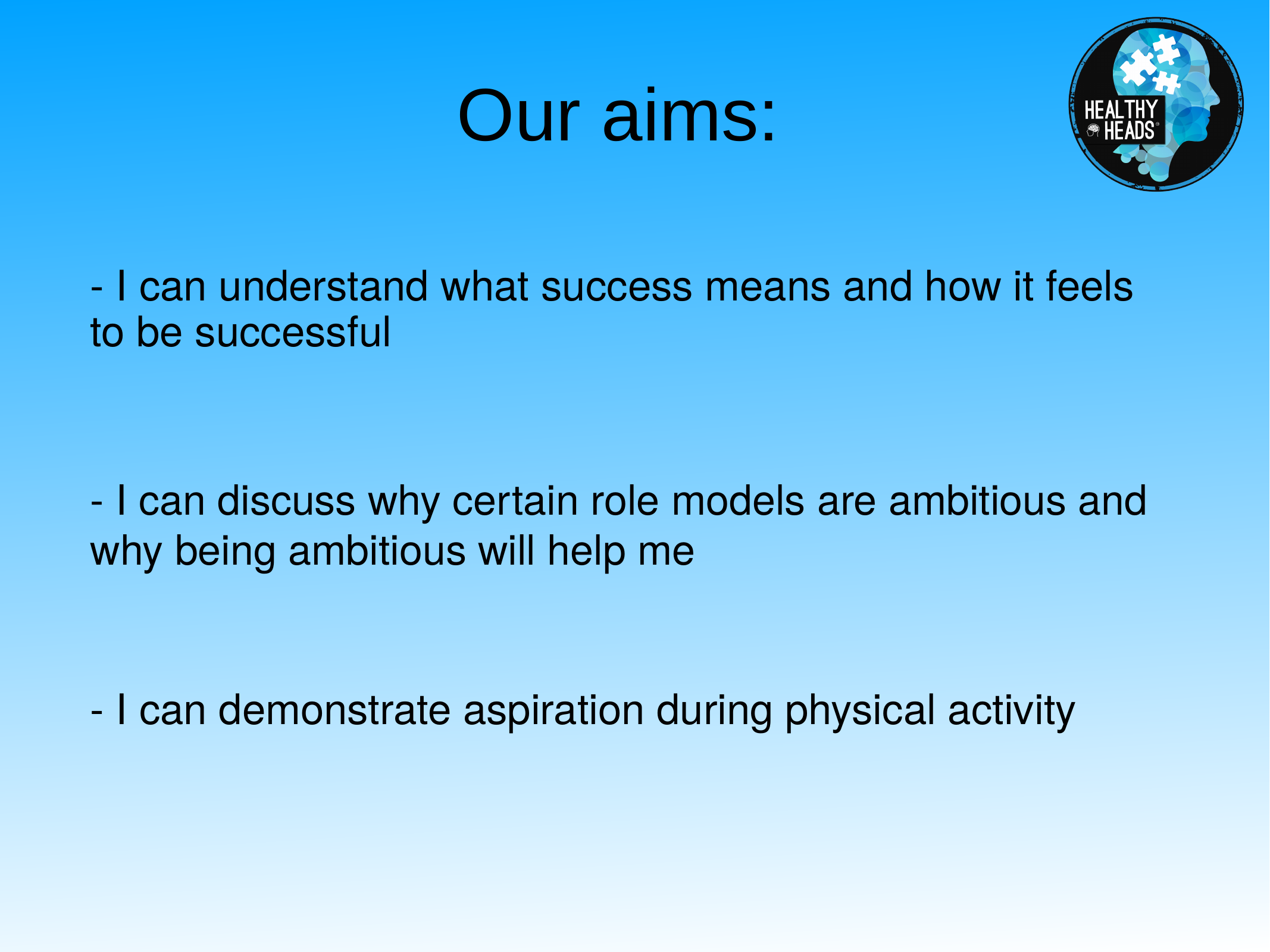

# Our aims:
- I can understand what success means and how it feels to be successful
- I can discuss why certain role models are ambitious and why being ambitious will help me
- I can demonstrate aspiration during physical activity